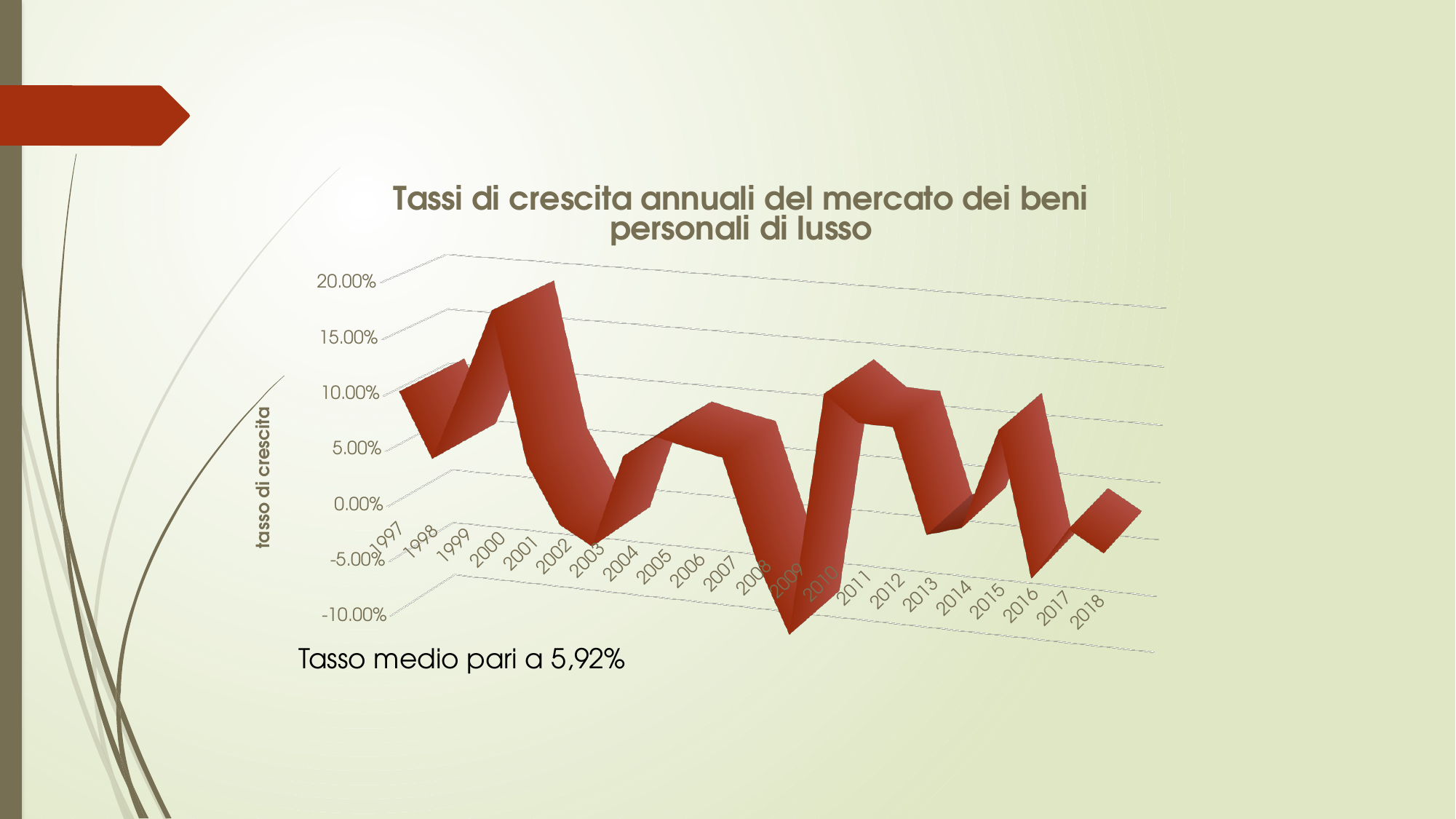

[unsupported chart]

Tasso medio pari a 5,92%